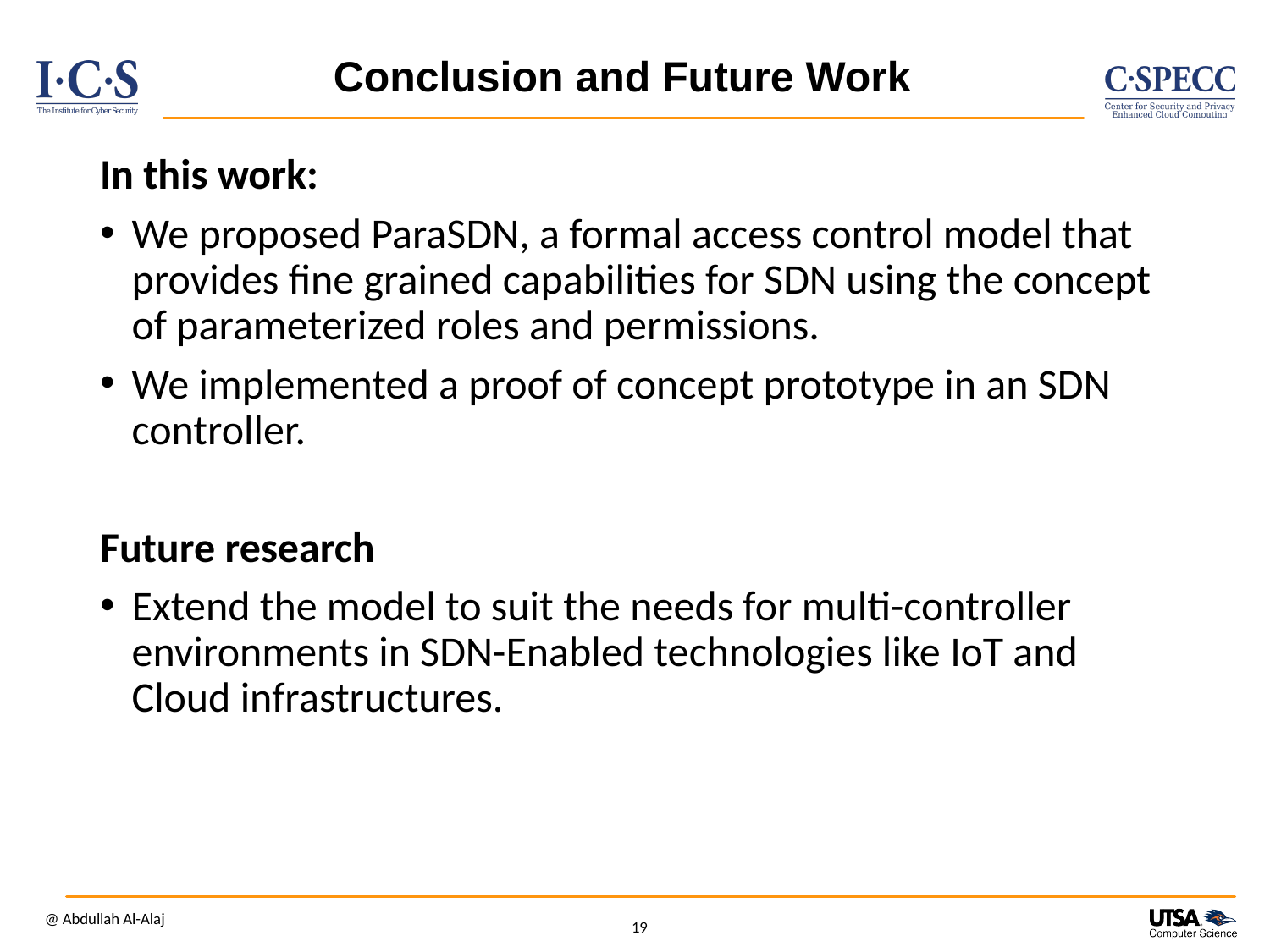

# Conclusion and Future Work
In this work:
We proposed ParaSDN, a formal access control model that provides fine grained capabilities for SDN using the concept of parameterized roles and permissions.
We implemented a proof of concept prototype in an SDN controller.

Future research
Extend the model to suit the needs for multi-controller environments in SDN-Enabled technologies like IoT and Cloud infrastructures.
@ Abdullah Al-Alaj
19